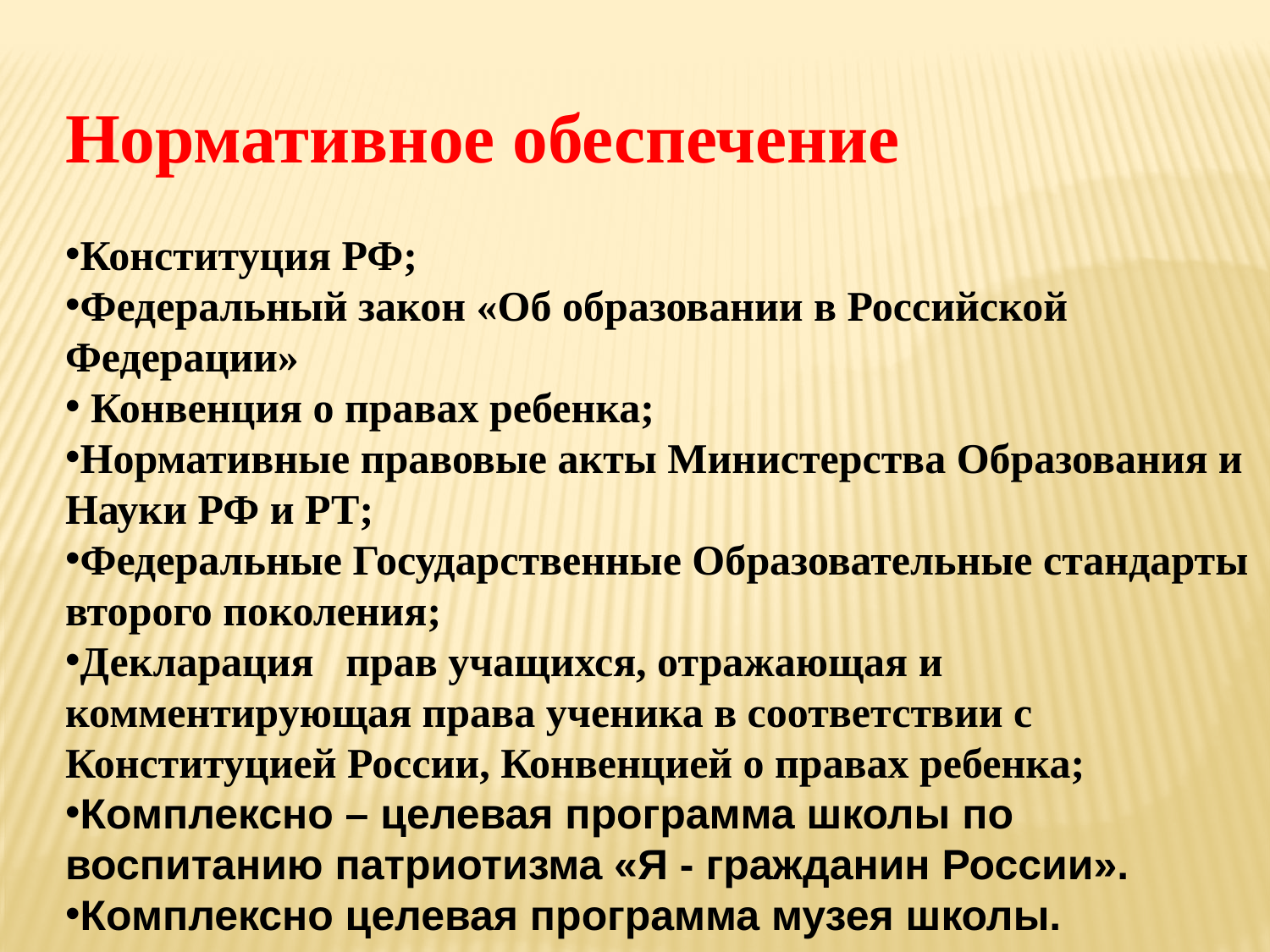

Нормативное обеспечение

Конституция РФ;
Федеральный закон «Об образовании в Российской Федерации»
 Конвенция о правах ребенка;
Нормативные правовые акты Министерства Образования и Науки РФ и РТ;
Федеральные Государственные Образовательные стандарты второго поколения;
Декларация   прав учащихся, отражающая и комментирующая права ученика в соответствии с Конституцией России, Конвенцией о правах ребенка;
Комплексно – целевая программа школы по воспитанию патриотизма «Я - гражданин России».
Комплексно целевая программа музея школы.